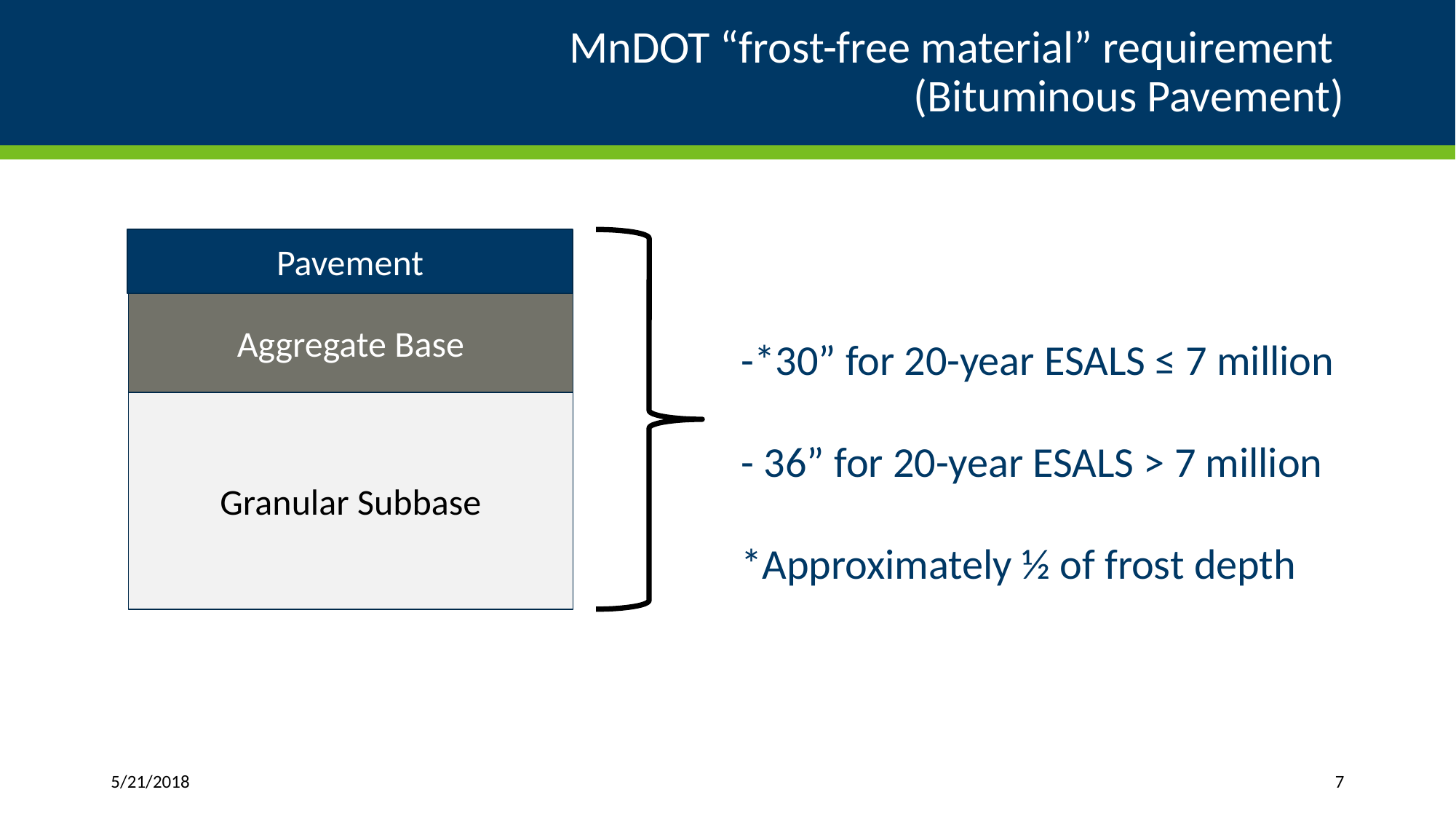

# MnDOT “frost-free material” requirement (Bituminous Pavement)
Pavement
Aggregate Base
Granular Subbase

-*30” for 20-year ESALS ≤ 7 million

- 36” for 20-year ESALS > 7 million

*Approximately ½ of frost depth

5/21/2018
7